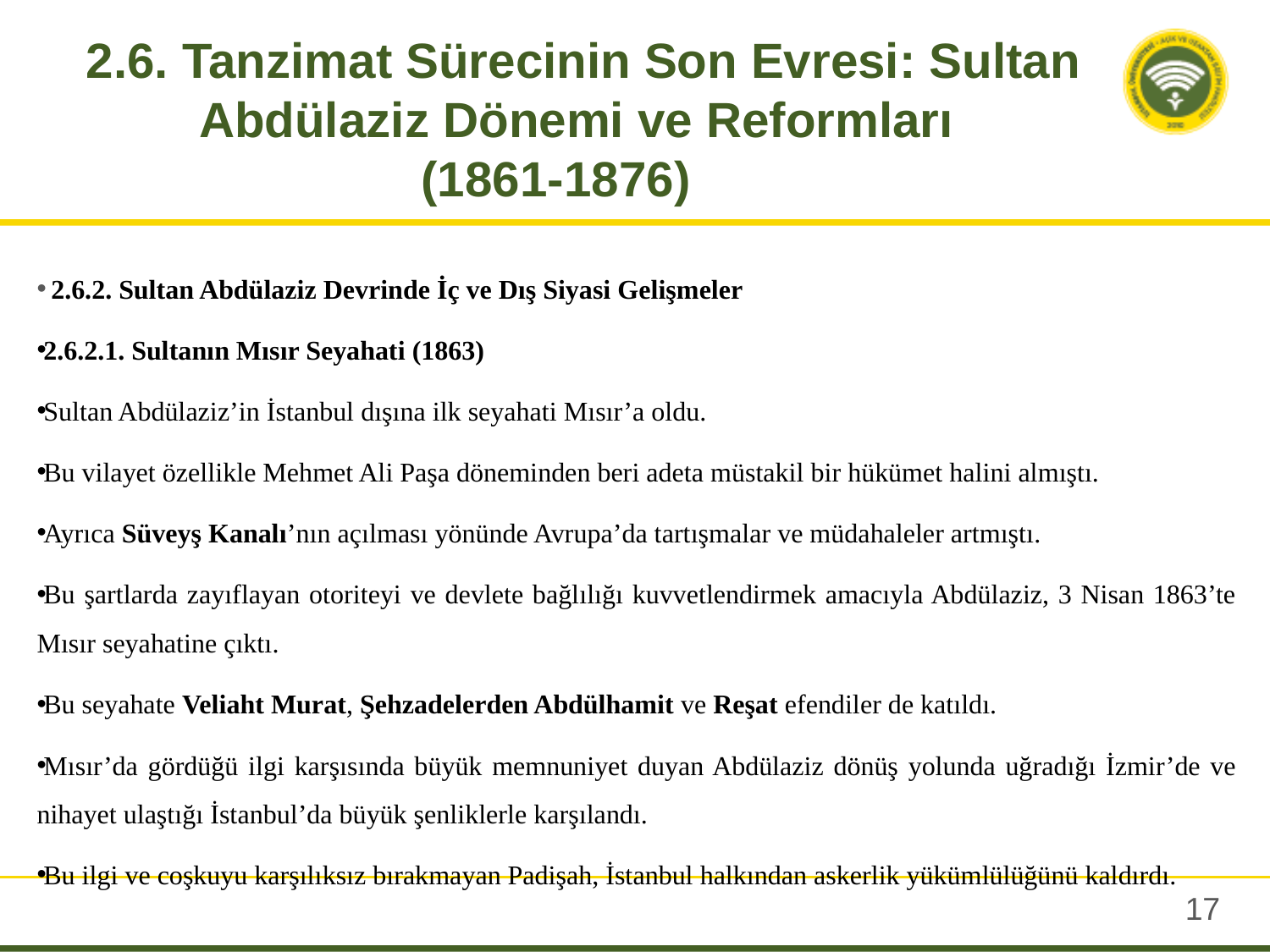

# 2.6. Tanzimat Sürecinin Son Evresi: Sultan Abdülaziz Dönemi ve Reformları (1861-1876)
 2.6.2. Sultan Abdülaziz Devrinde İç ve Dış Siyasi Gelişmeler
2.6.2.1. Sultanın Mısır Seyahati (1863)
Sultan Abdülaziz’in İstanbul dışına ilk seyahati Mısır’a oldu.
Bu vilayet özellikle Mehmet Ali Paşa döneminden beri adeta müstakil bir hükümet halini almıştı.
Ayrıca Süveyş Kanalı’nın açılması yönünde Avrupa’da tartışmalar ve müdahaleler artmıştı.
Bu şartlarda zayıflayan otoriteyi ve devlete bağlılığı kuvvetlendirmek amacıyla Abdülaziz, 3 Nisan 1863’te Mısır seyahatine çıktı.
Bu seyahate Veliaht Murat, Şehzadelerden Abdülhamit ve Reşat efendiler de katıldı.
Mısır’da gördüğü ilgi karşısında büyük memnuniyet duyan Abdülaziz dönüş yolunda uğradığı İzmir’de ve nihayet ulaştığı İstanbul’da büyük şenliklerle karşılandı.
Bu ilgi ve coşkuyu karşılıksız bırakmayan Padişah, İstanbul halkından askerlik yükümlülüğünü kaldırdı.

17